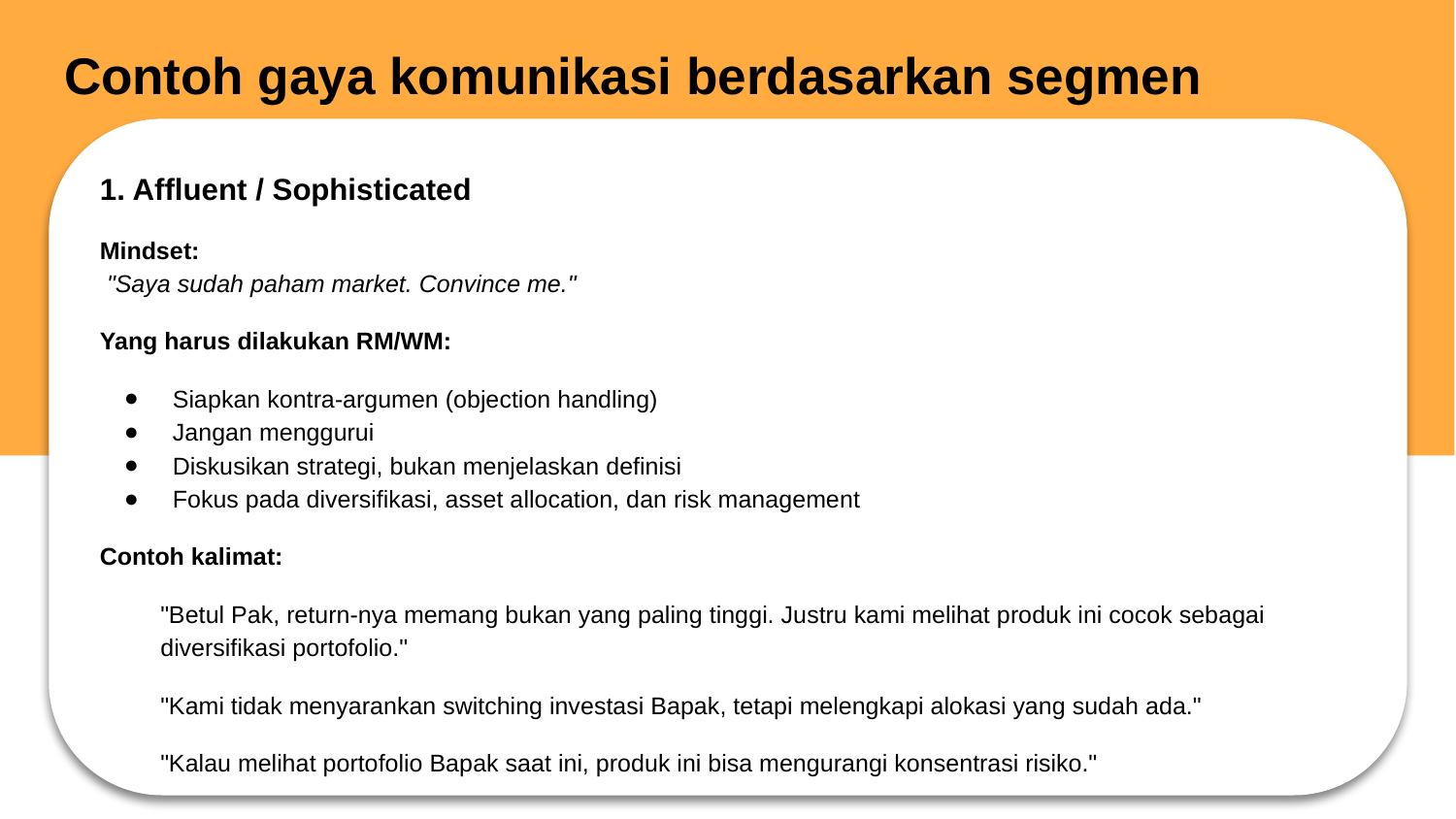

# Contoh gaya komunikasi berdasarkan segmen

1. Affluent / Sophisticated
Mindset:
 "Saya sudah paham market. Convince me."
Yang harus dilakukan RM/WM:
Siapkan kontra-argumen (objection handling)
Jangan menggurui
Diskusikan strategi, bukan menjelaskan definisi
Fokus pada diversifikasi, asset allocation, dan risk management
Contoh kalimat:
"Betul Pak, return-nya memang bukan yang paling tinggi. Justru kami melihat produk ini cocok sebagai diversifikasi portofolio."
"Kami tidak menyarankan switching investasi Bapak, tetapi melengkapi alokasi yang sudah ada."
"Kalau melihat portofolio Bapak saat ini, produk ini bisa mengurangi konsentrasi risiko."